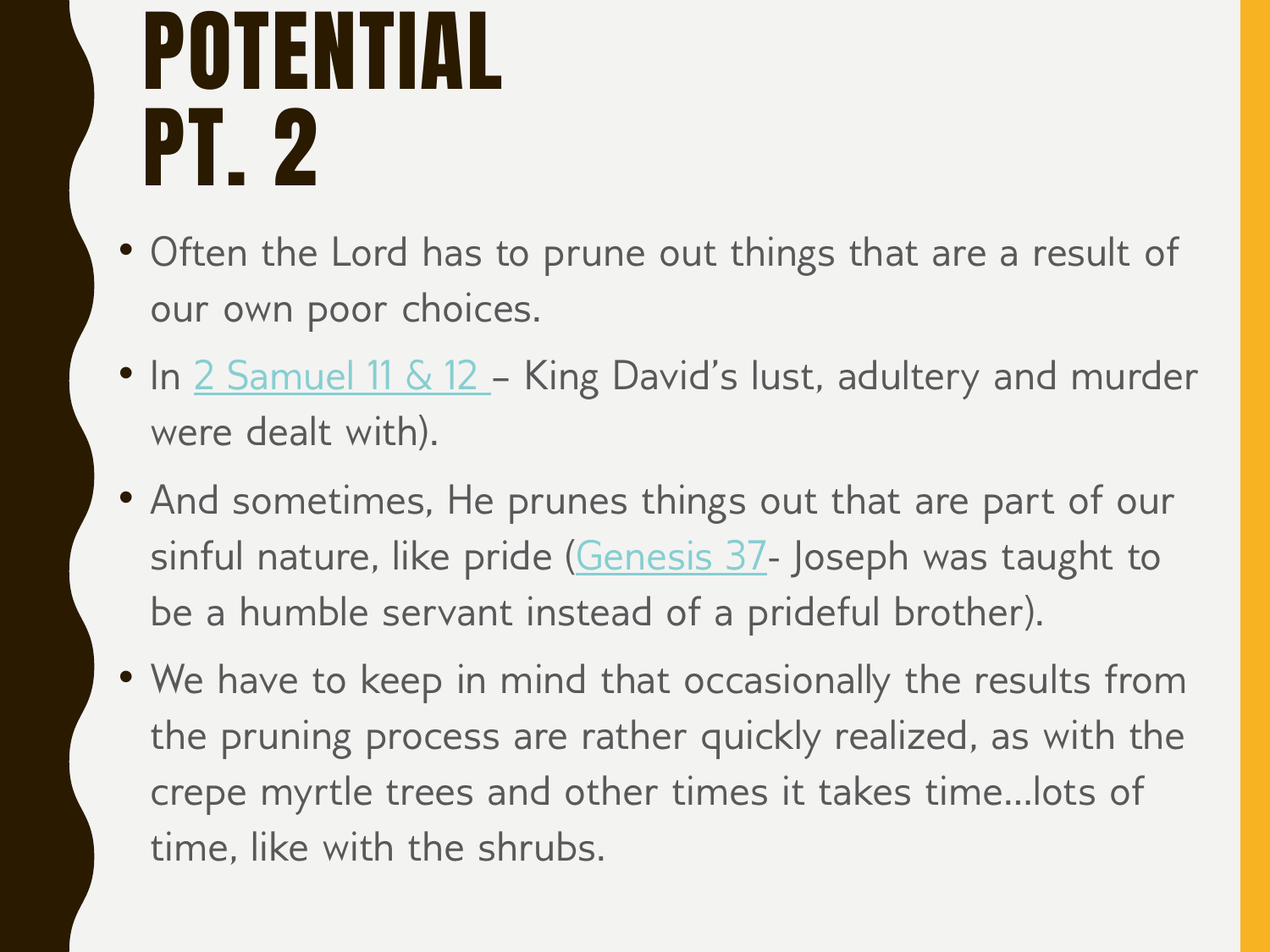

# Potential pt. 2
Often the Lord has to prune out things that are a result of our own poor choices.
In 2 Samuel 11 & 12 – King David’s lust, adultery and murder were dealt with).
And sometimes, He prunes things out that are part of our sinful nature, like pride (Genesis 37- Joseph was taught to be a humble servant instead of a prideful brother).
We have to keep in mind that occasionally the results from the pruning process are rather quickly realized, as with the crepe myrtle trees and other times it takes time…lots of time, like with the shrubs.